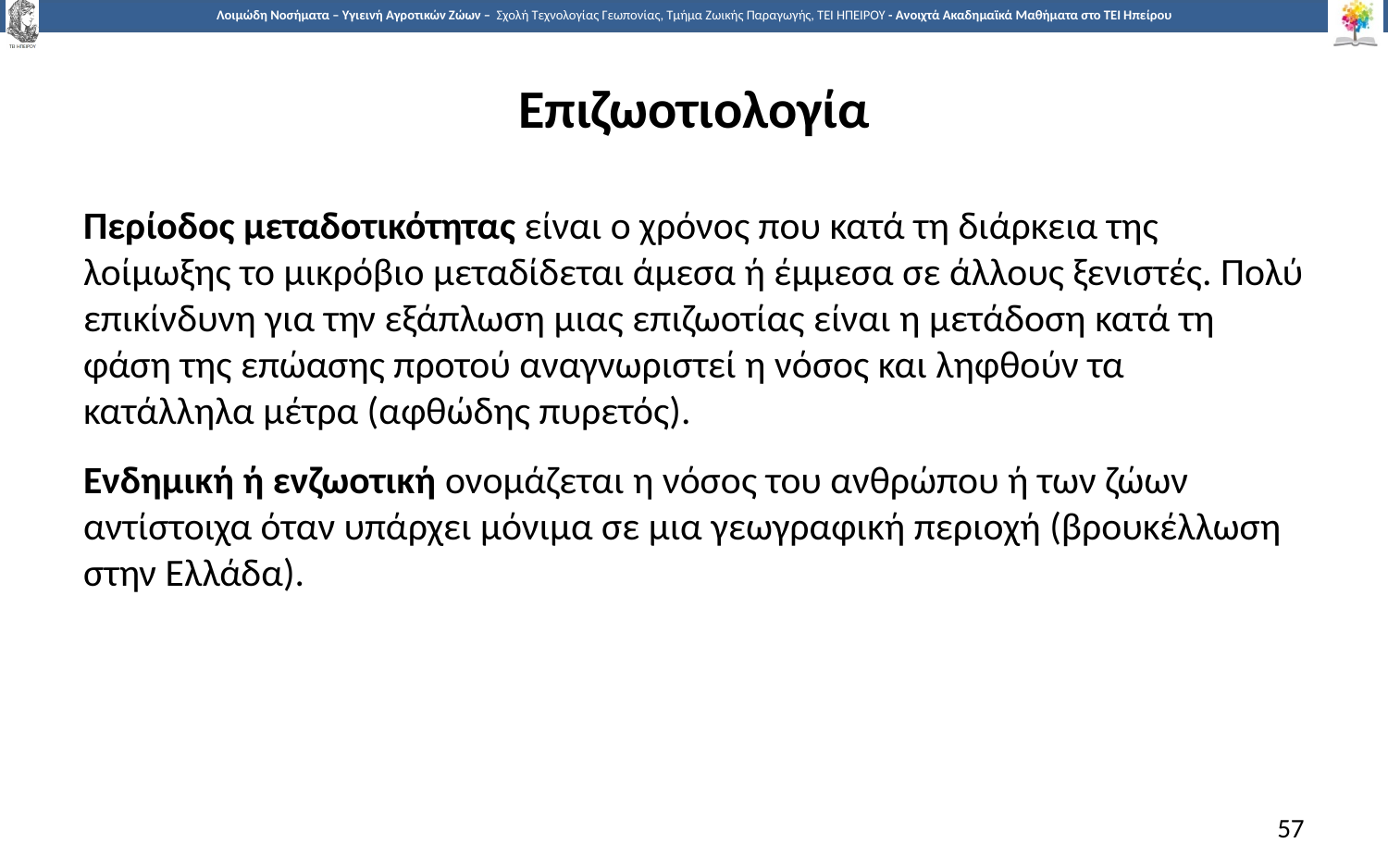

# Επιζωοτιολογία
Περίοδος μεταδοτικότητας είναι ο χρόνος που κατά τη διάρκεια της λοίμωξης το μικρόβιο μεταδίδεται άμεσα ή έμμεσα σε άλλους ξενιστές. Πολύ επικίνδυνη για την εξάπλωση μιας επιζωοτίας είναι η μετάδοση κατά τη φάση της επώασης προτού αναγνωριστεί η νόσος και ληφθούν τα κατάλληλα μέτρα (αφθώδης πυρετός).
Ενδημική ή ενζωοτική ονομάζεται η νόσος του ανθρώπου ή των ζώων αντίστοιχα όταν υπάρχει μόνιμα σε μια γεωγραφική περιοχή (βρουκέλλωση στην Ελλάδα).
57